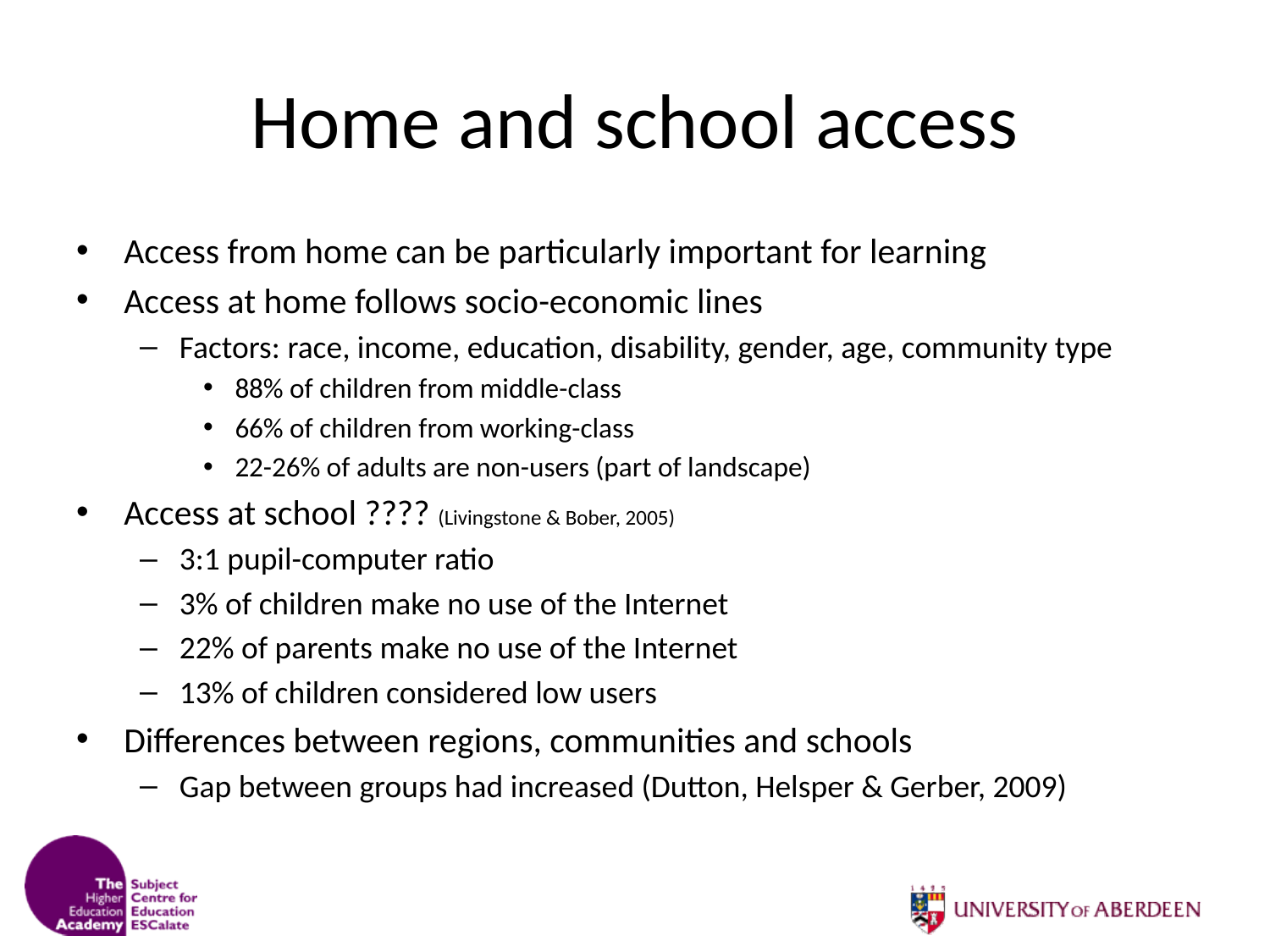

# Home and school access
Access from home can be particularly important for learning
Access at home follows socio-economic lines
Factors: race, income, education, disability, gender, age, community type
88% of children from middle-class
66% of children from working-class
22-26% of adults are non-users (part of landscape)
Access at school ???? (Livingstone & Bober, 2005)
3:1 pupil-computer ratio
3% of children make no use of the Internet
22% of parents make no use of the Internet
13% of children considered low users
Differences between regions, communities and schools
Gap between groups had increased (Dutton, Helsper & Gerber, 2009)